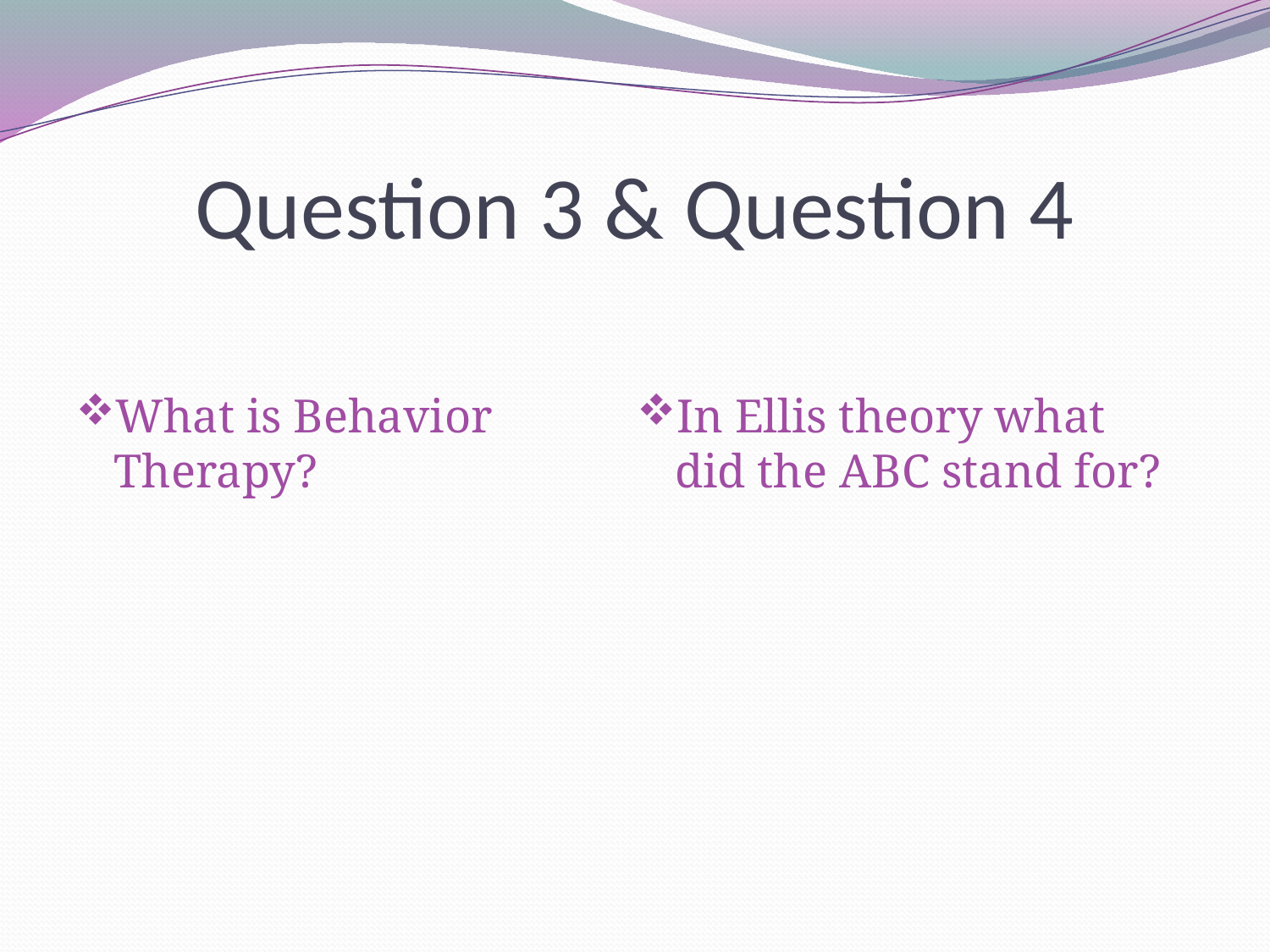

# Question 3 & Question 4
What is Behavior Therapy?
In Ellis theory what did the ABC stand for?